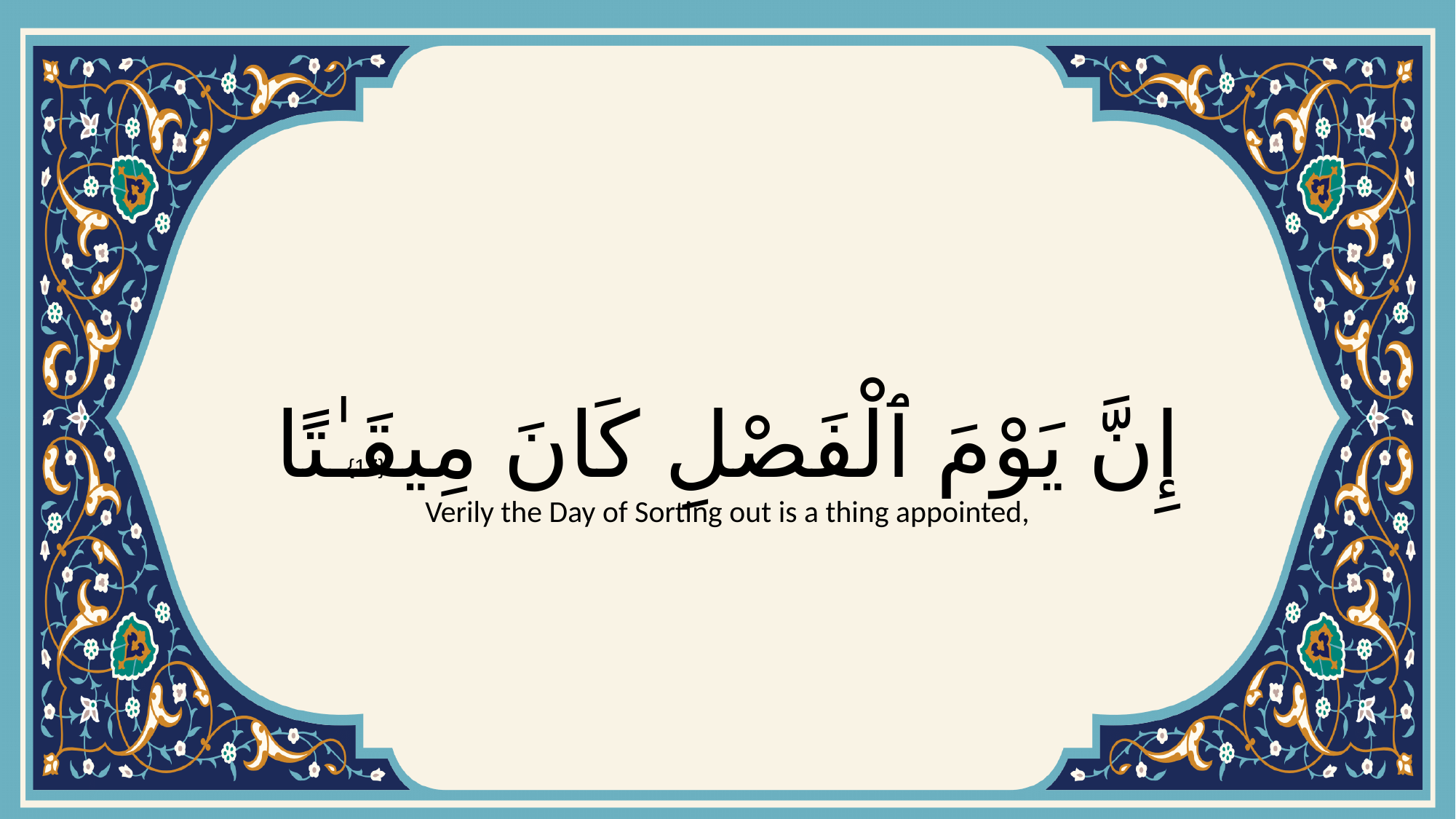

# إِنَّ يَوْمَ ٱلْفَصْلِ كَانَ مِيقَـٰتًا
{17}
Verily the Day of Sorting out is a thing appointed,